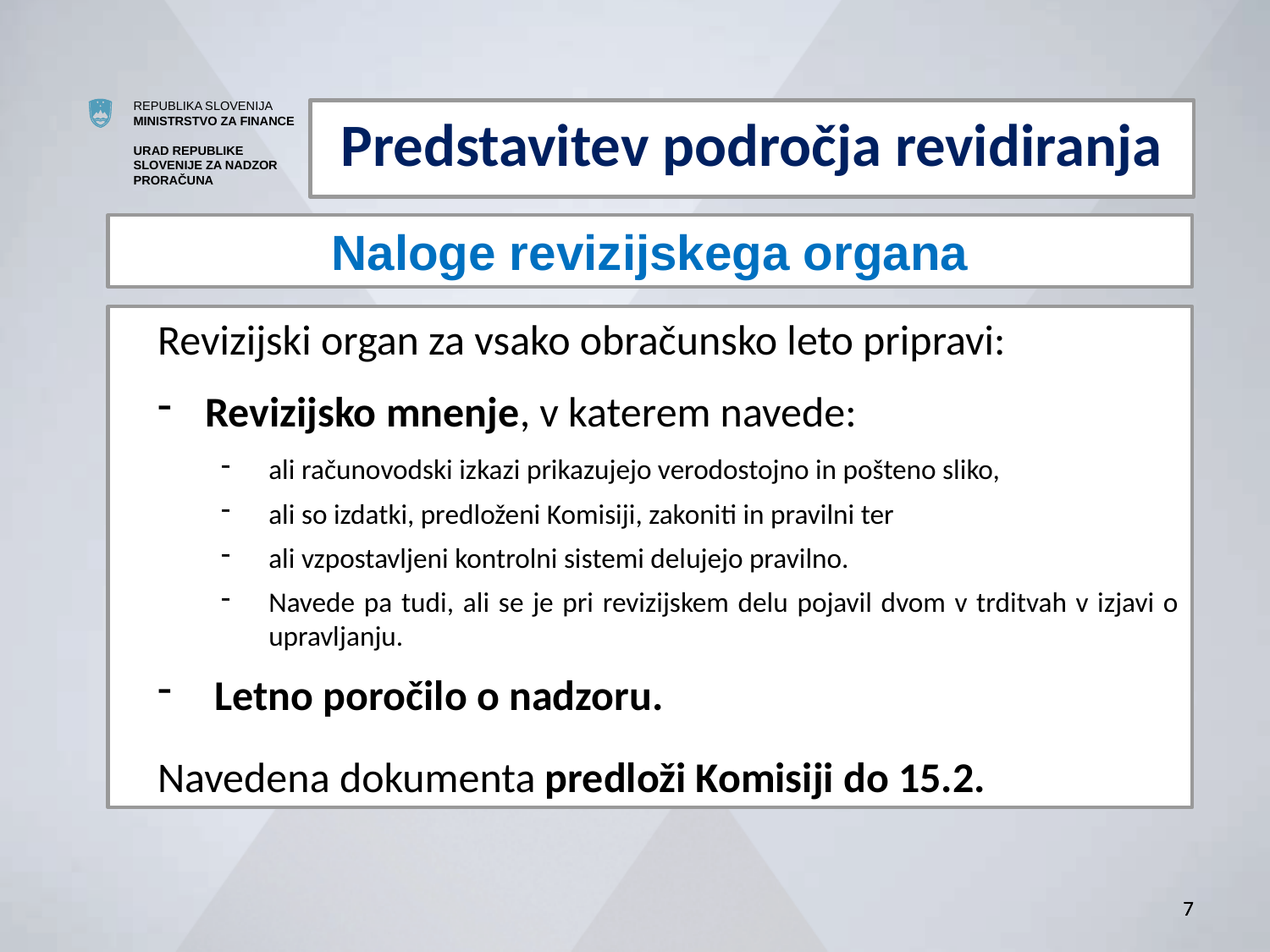

Predstavitev področja revidiranja
Naloge revizijskega organa
Revizijski organ za vsako obračunsko leto pripravi:
Revizijsko mnenje, v katerem navede:
ali računovodski izkazi prikazujejo verodostojno in pošteno sliko,
ali so izdatki, predloženi Komisiji, zakoniti in pravilni ter
ali vzpostavljeni kontrolni sistemi delujejo pravilno.
Navede pa tudi, ali se je pri revizijskem delu pojavil dvom v trditvah v izjavi o upravljanju.
 Letno poročilo o nadzoru.
Navedena dokumenta predloži Komisiji do 15.2.
7
7